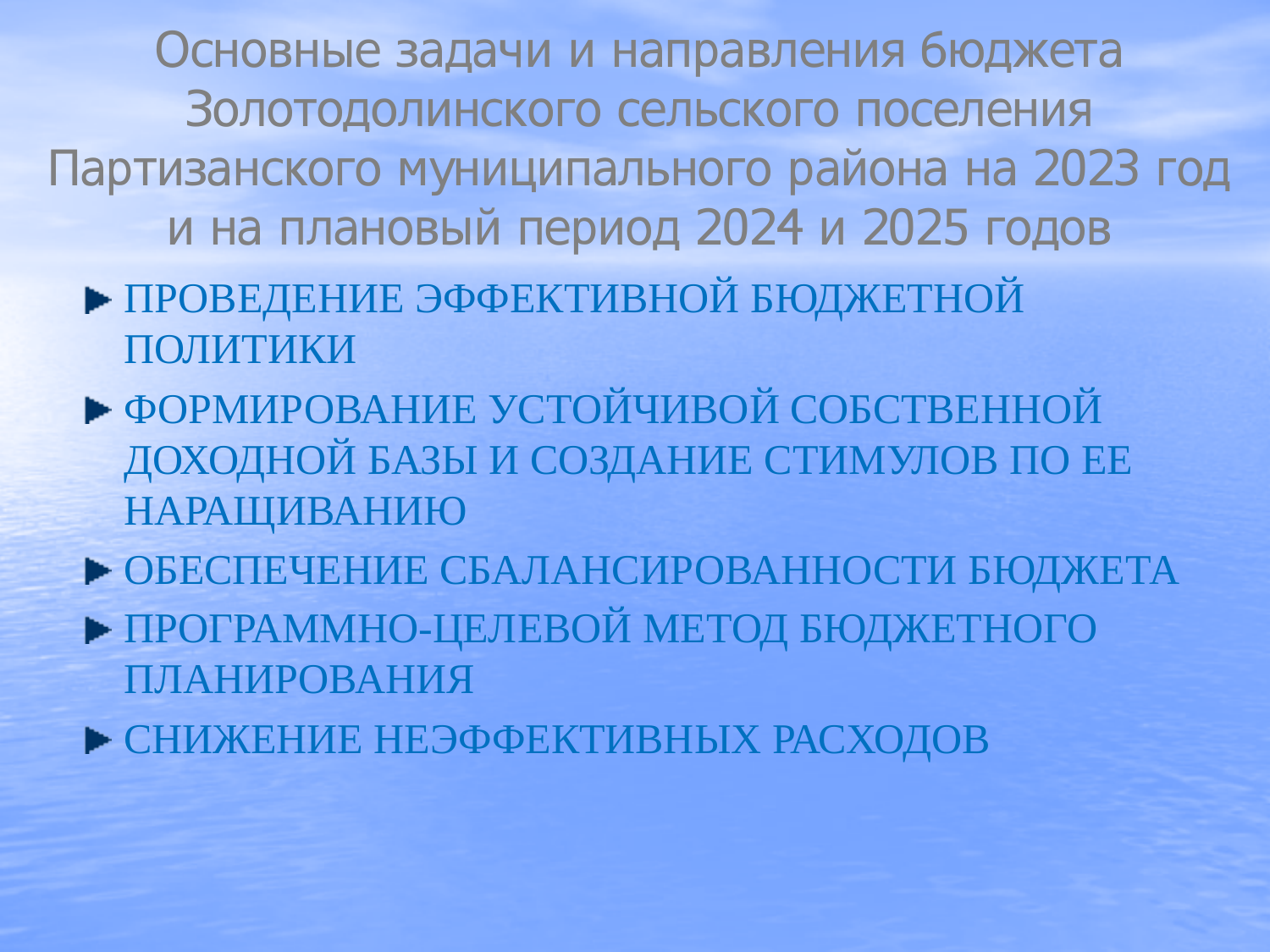

# Основные задачи и направления бюджета Золотодолинского сельского поселения Партизанского муниципального района на 2023 год и на плановый период 2024 и 2025 годов
проведение эффективной бюджетной политики
формирование устойчивой собственной доходной базы и создание стимулов по ее наращиванию
обеспечение сбалансированности бюджета
программно-целевой метод бюджетного планирования
СНИЖЕНИЕ НЕЭФФЕКТИВНЫХ РАСХОДОВ